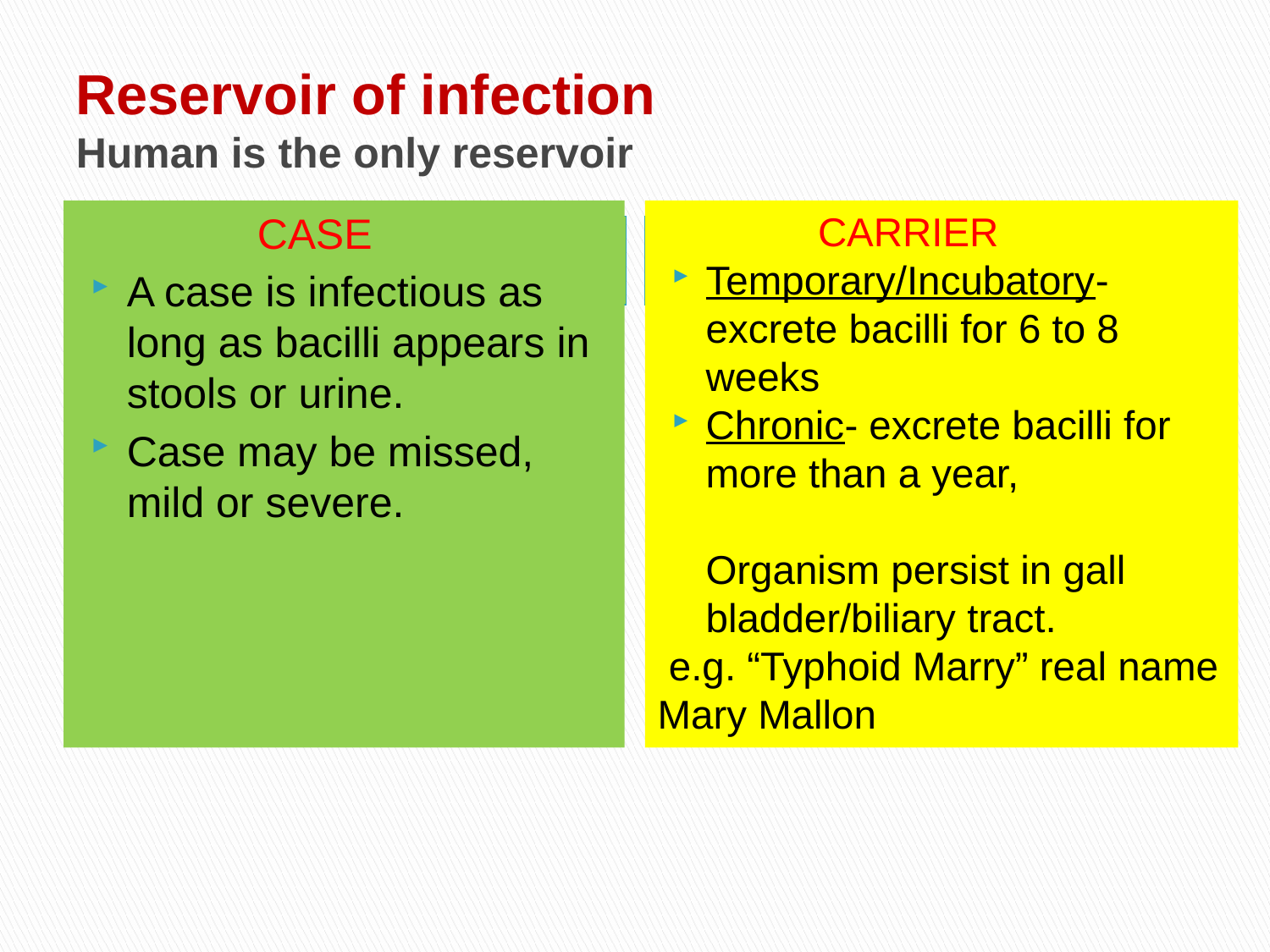

# Reservoir of infection Human is the only reservoir
              CASE
A case is infectious as long as bacilli appears in stools or urine.
Case may be missed, mild or severe.
             CARRIER
Temporary/Incubatory- excrete bacilli for 6 to 8 weeks
Chronic- excrete bacilli for more than a year,

   Organism persist in gall bladder/biliary tract.
 e.g. “Typhoid Marry” real name Mary Mallon
1. Cases
2. Carriers